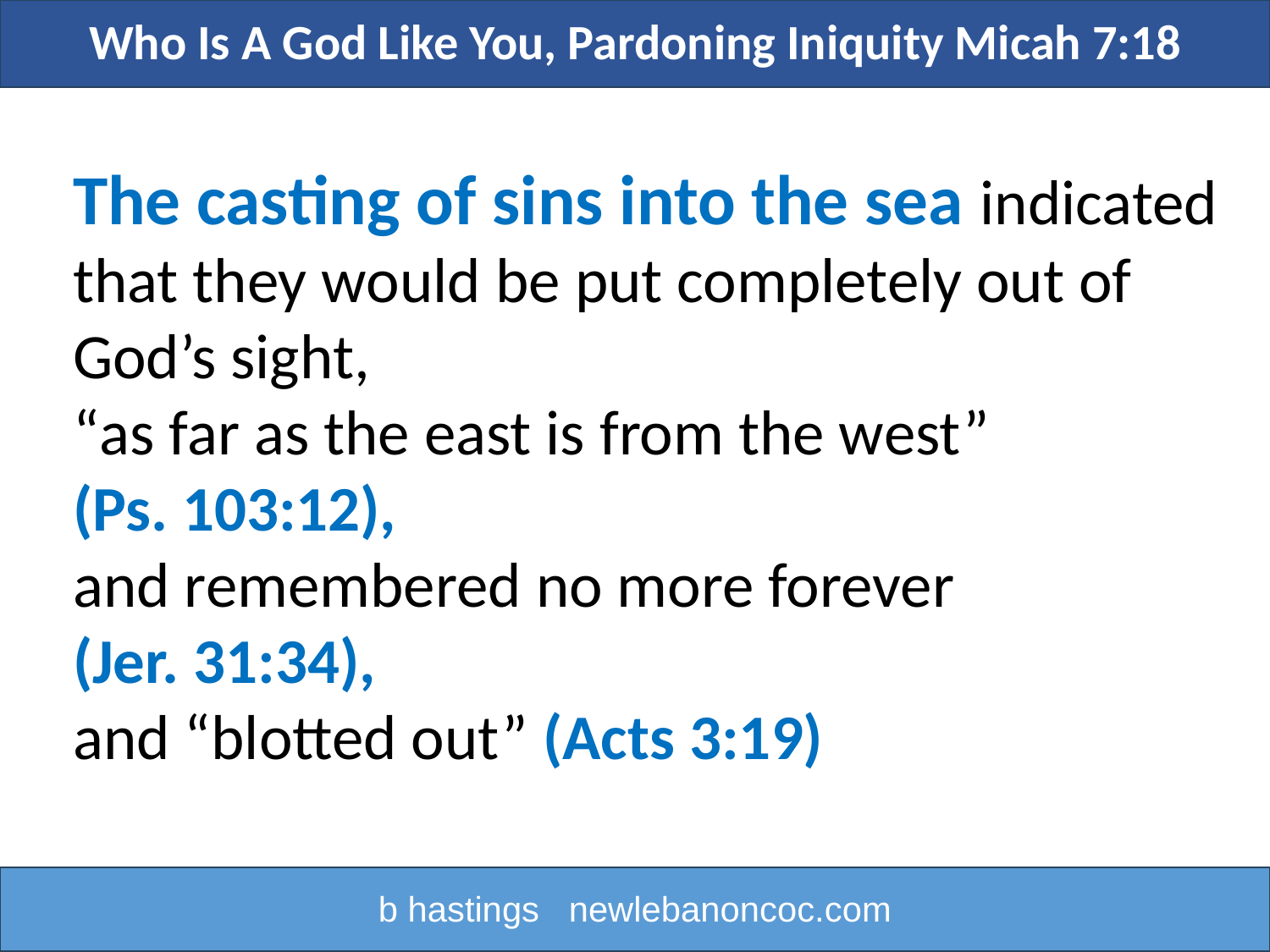

Who Is A God Like You, Pardoning Iniquity Micah 7:18

The casting of sins into the sea indicated that they would be put completely out of God’s sight,
“as far as the east is from the west”
(Ps. 103:12),
and remembered no more forever
(Jer. 31:34),
and “blotted out” (Acts 3:19)

b hastings   newlebanoncoc.com